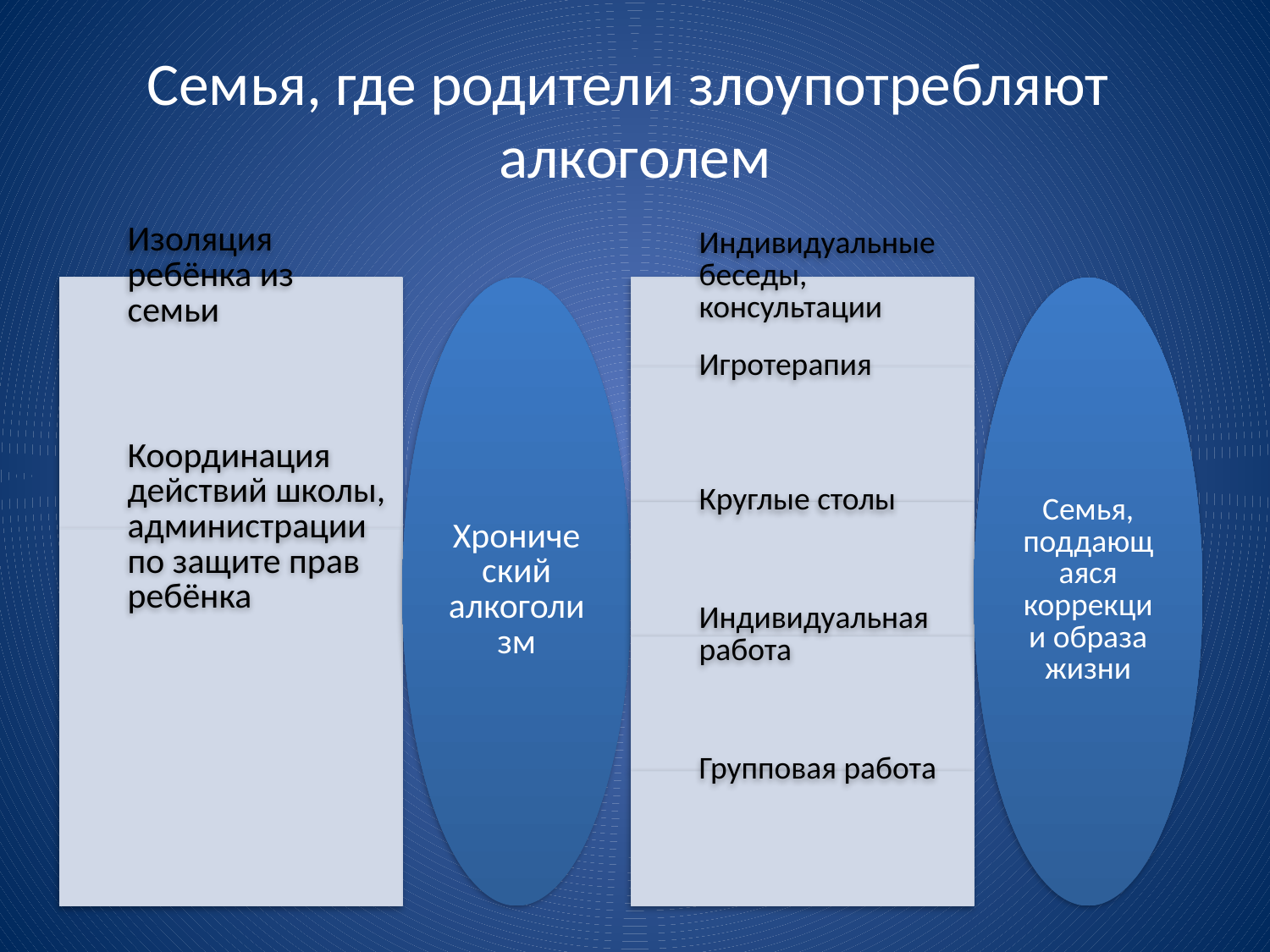

# Семья, где родители злоупотребляют  алкоголем
Хронический алкоголизм
Изоляция ребёнка из семьи
Координация действий школы, администрации по защите прав ребёнка
Семья, поддающаяся коррекции образа жизни
Индивидуальные беседы, консультации
Игротерапия
Круглые столы
Индивидуальная работа
Групповая работа